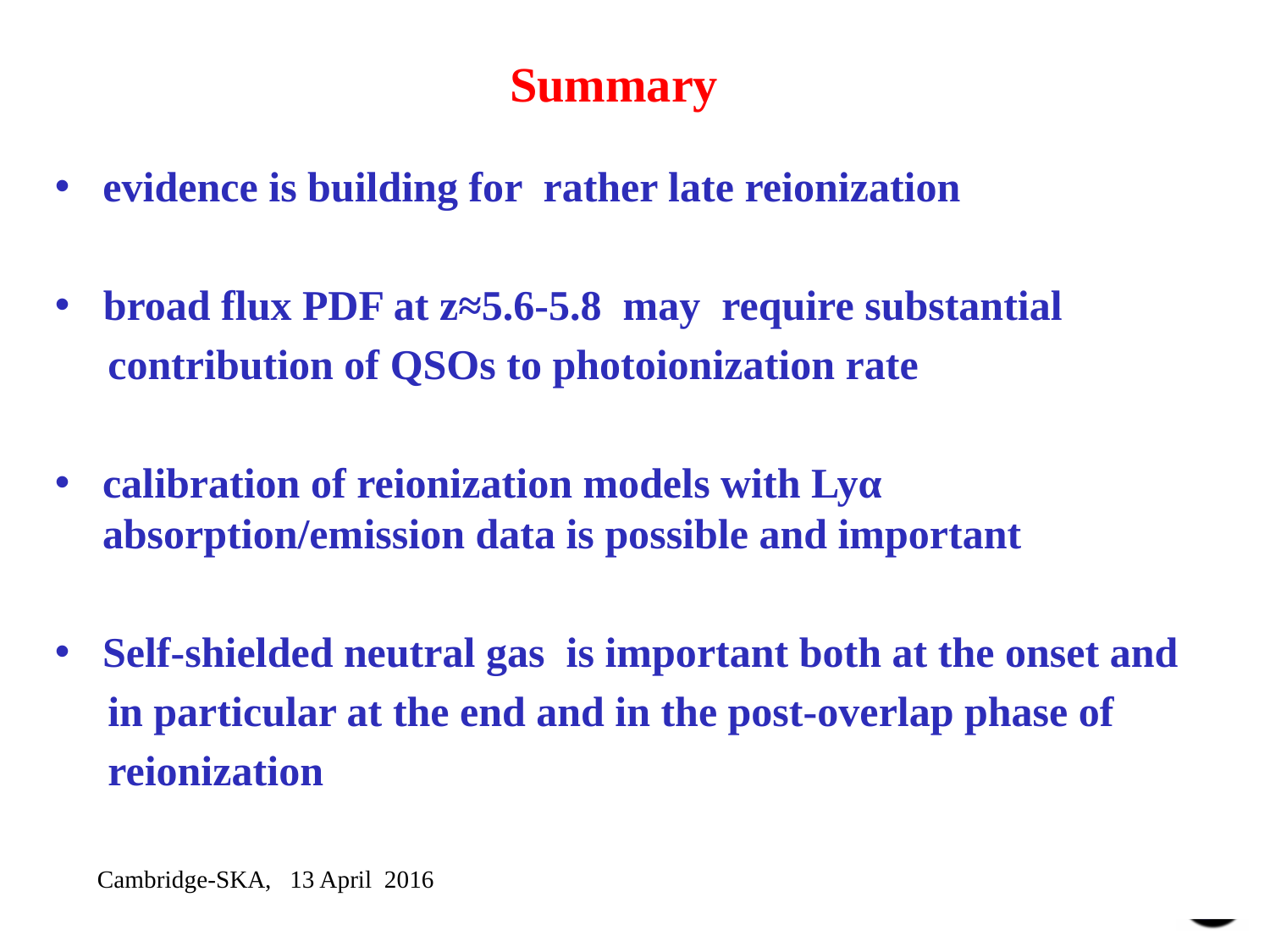

Summary
 evidence is building for  rather late reionization

 broad flux PDF at z≈5.6-5.8  may  require substantial
     contribution of QSOs to photoionization rate

calibration of reionization models with Lyα absorption/emission data is possible and important

Self-shielded neutral gas  is important both at the onset and
     in particular at the end and in the post-overlap phase of
     reionization

Cambridge-SKA,   13 April  2016